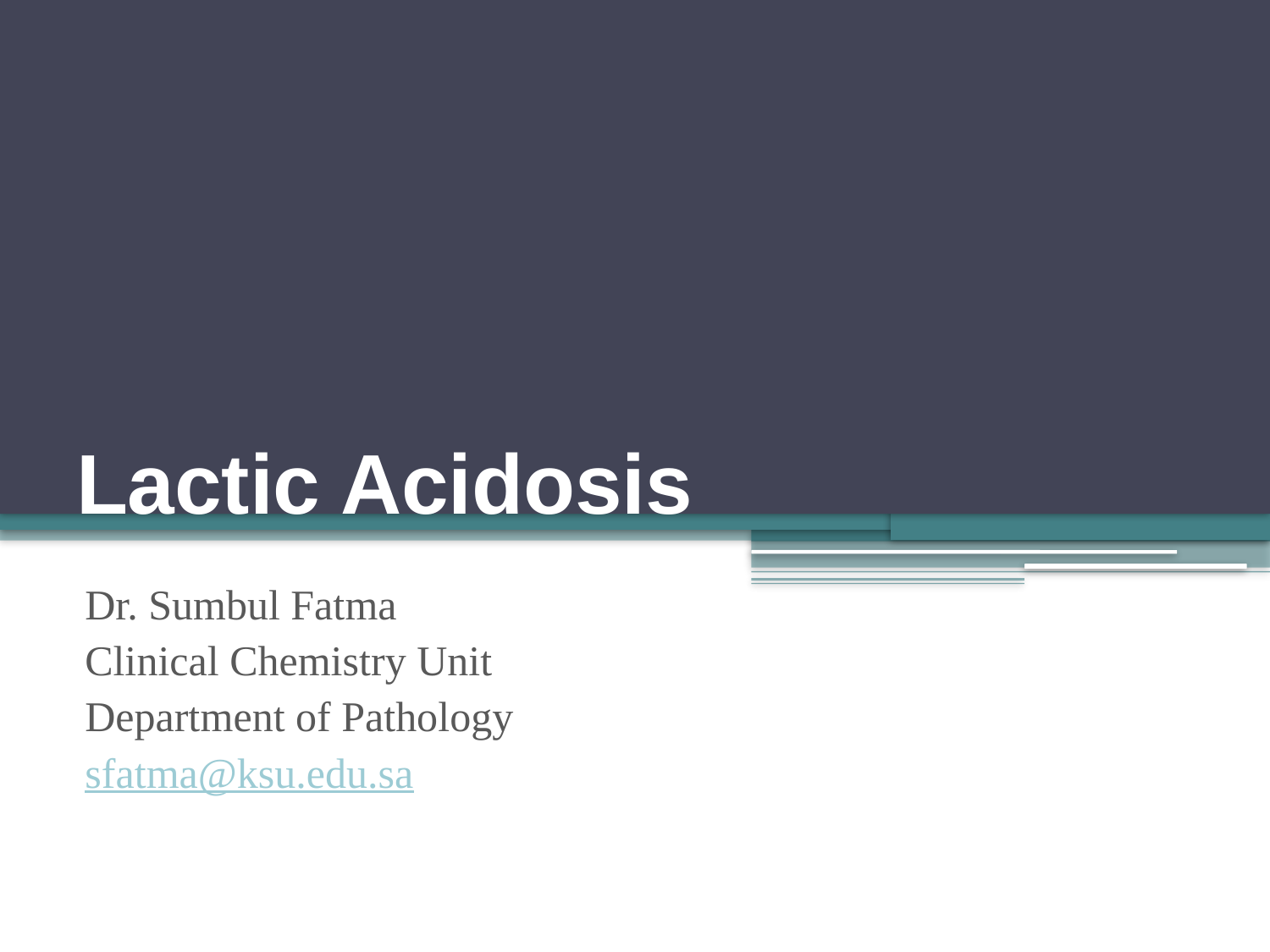

# Lactic Acidosis
Dr. Sumbul Fatma
Clinical Chemistry Unit
Department of Pathology
sfatma@ksu.edu.sa